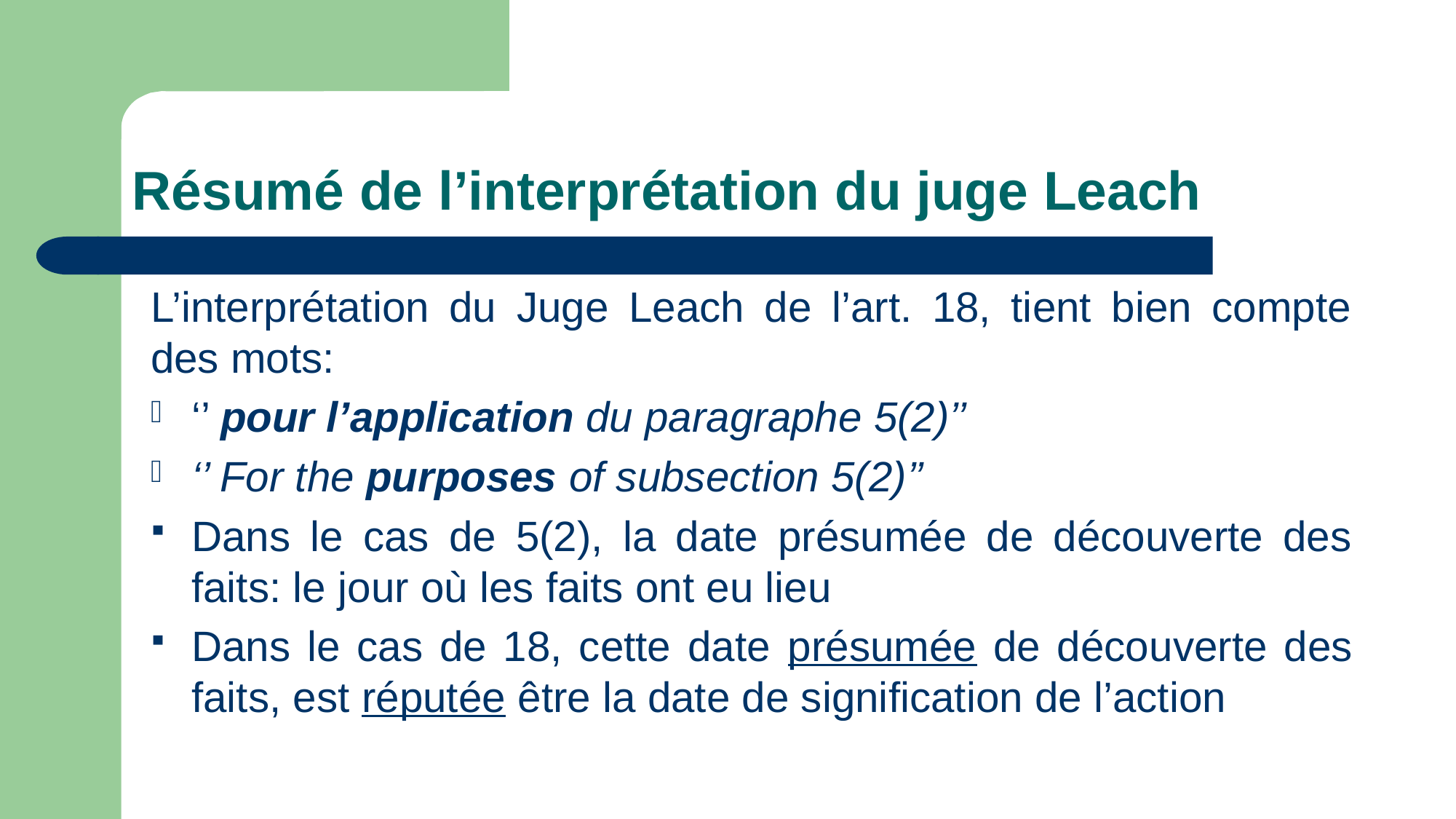

# Résumé de l’interprétation du juge Leach
L’interprétation du Juge Leach de l’art. 18, tient bien compte des mots:
‘’ pour l’application du paragraphe 5(2)’’
‘’ For the purposes of subsection 5(2)’’
Dans le cas de 5(2), la date présumée de découverte des faits: le jour où les faits ont eu lieu
Dans le cas de 18, cette date présumée de découverte des faits, est réputée être la date de signification de l’action